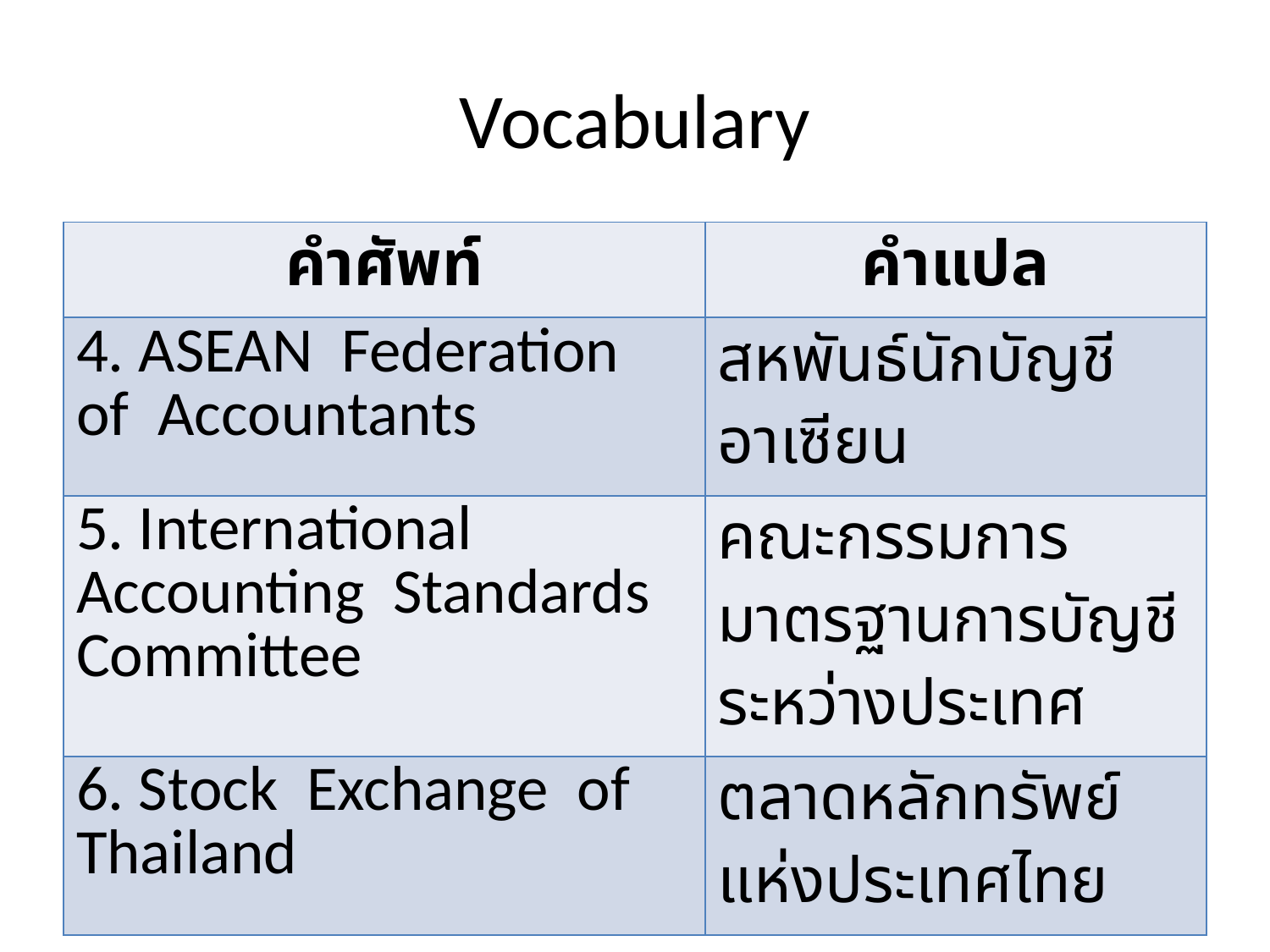

# Vocabulary
| คำศัพท์ | คำแปล |
| --- | --- |
| 4. ASEAN Federation of Accountants | สหพันธ์นักบัญชีอาเซียน |
| 5. International Accounting Standards Committee | คณะกรรมการมาตรฐานการบัญชีระหว่างประเทศ |
| 6. Stock Exchange of Thailand | ตลาดหลักทรัพย์แห่งประเทศไทย |